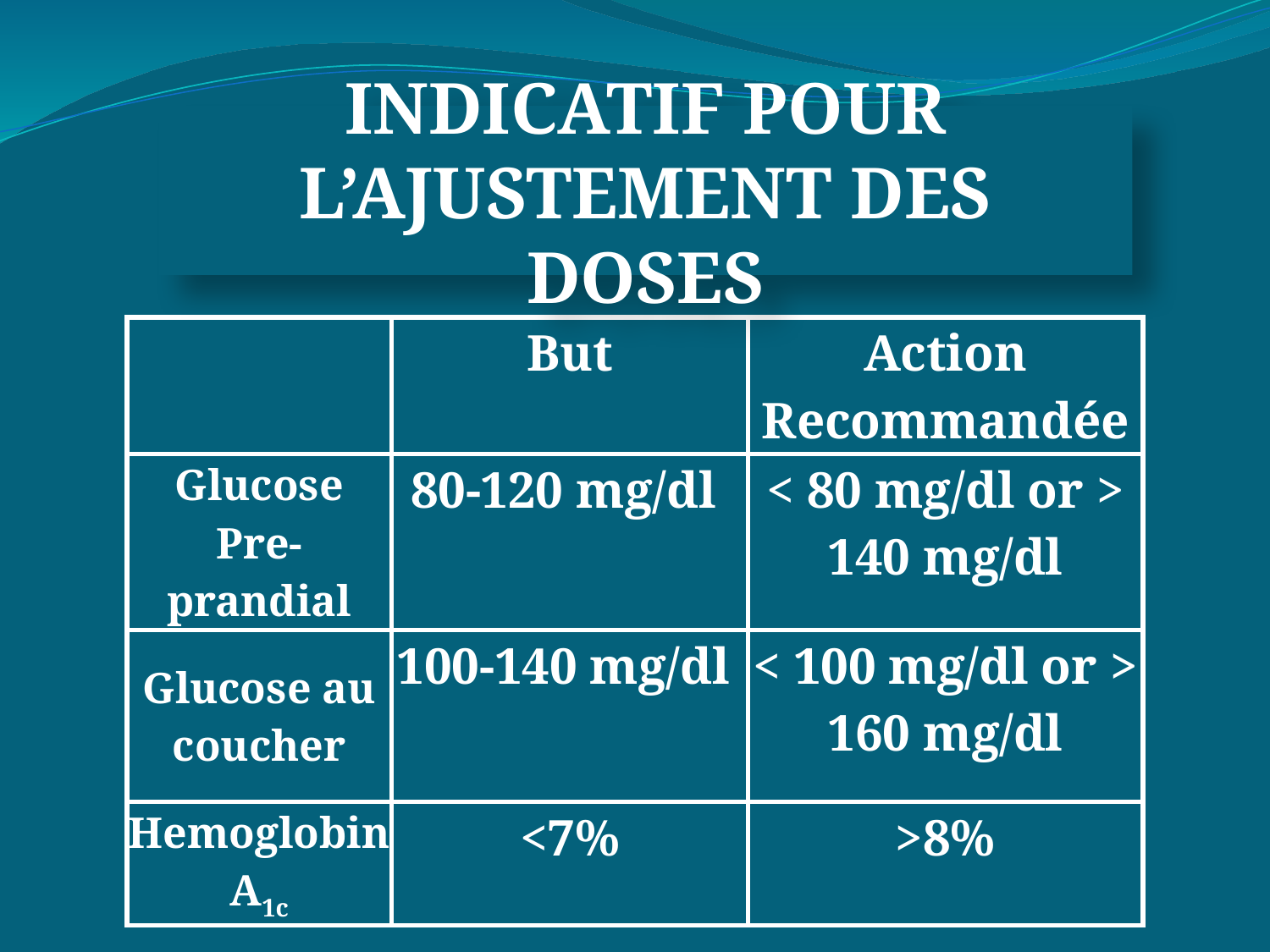

INDICATIF POUR L’AJUSTEMENT DES DOSES
|  | But | Action Recommandée |
| --- | --- | --- |
| Glucose Pre-prandial | 80-120 mg/dl | < 80 mg/dl or > 140 mg/dl |
| Glucose au coucher | 100-140 mg/dl | < 100 mg/dl or > 160 mg/dl |
| Hemoglobin A1c | <7% | >8% |